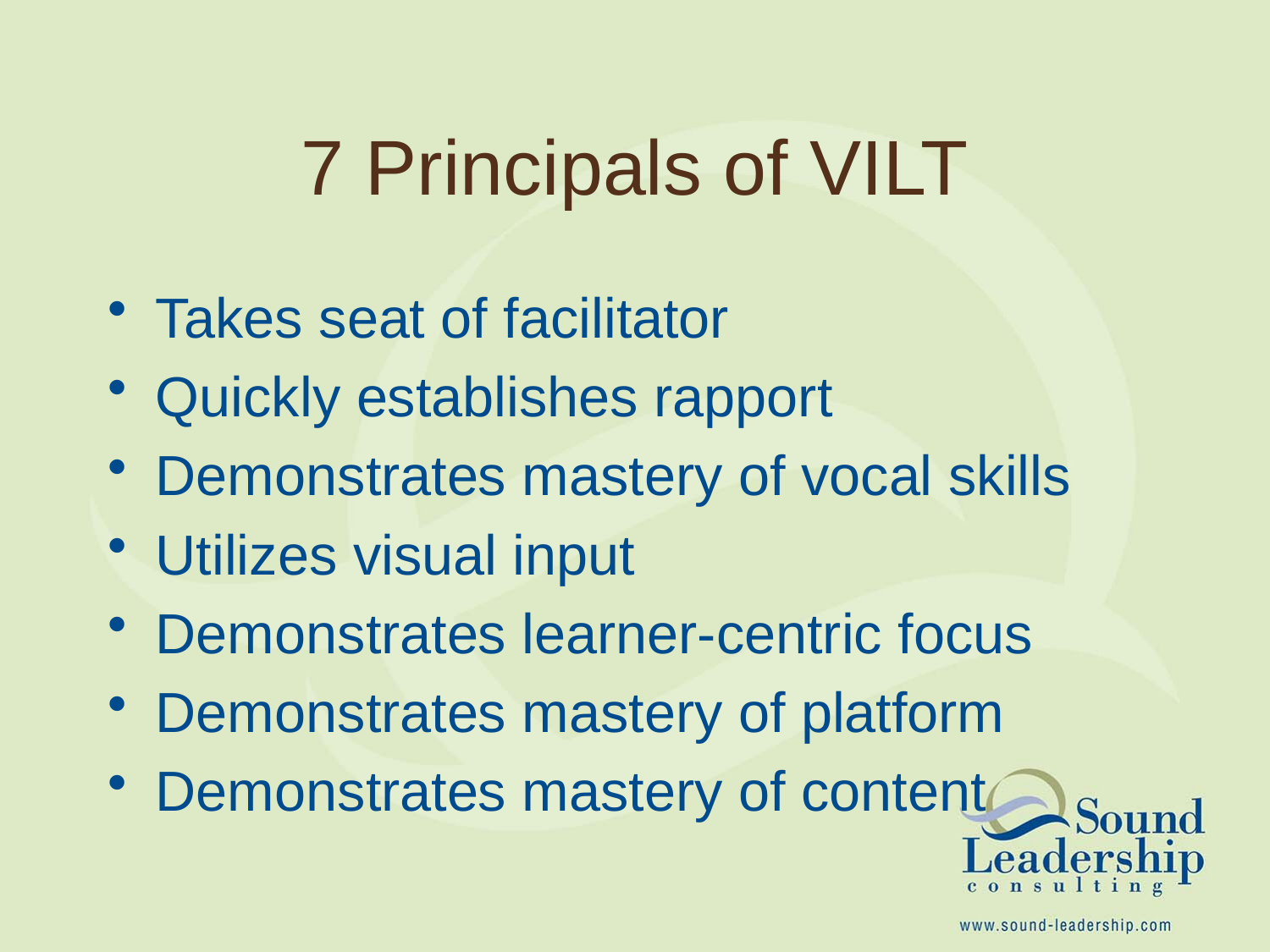

# 7 Principals of VILT
Takes seat of facilitator
Quickly establishes rapport
Demonstrates mastery of vocal skills
Utilizes visual input
Demonstrates learner-centric focus
Demonstrates mastery of platform
Demonstrates mastery of content